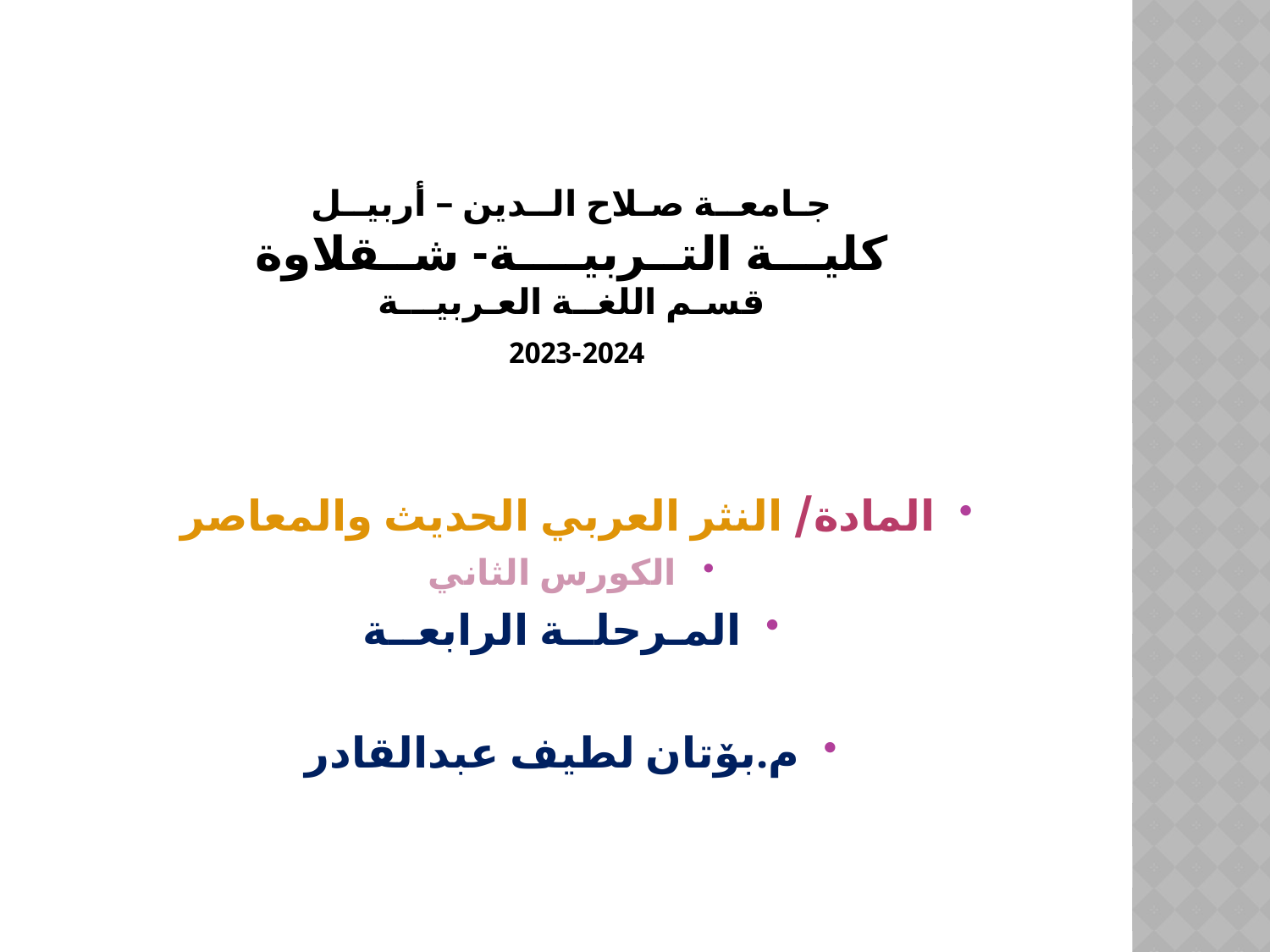

# جـامعــة صـلاح الــدين – أربيــل كليـــة التــربيــــة- شــقلاوة قسـم اللغــة العـربيـــة 2024-2023

المادة/ النثر العربي الحديث والمعاصر
الكورس الثاني
المـرحلــة الرابعــة

م.بۆتان لطیف عبدالقادر